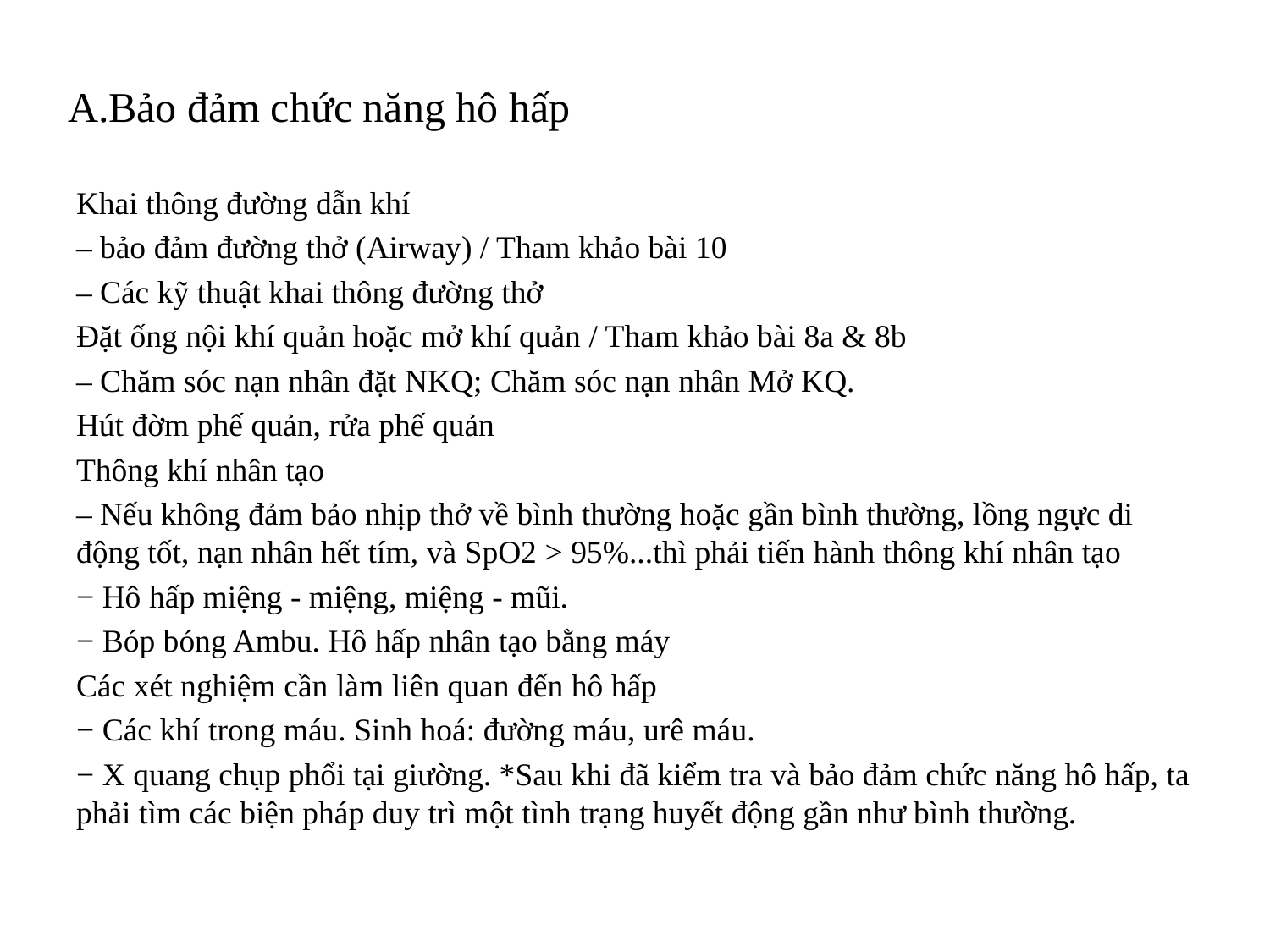

# A.Bảo đảm chức năng hô hấp
Khai thông đường dẫn khí
– bảo đảm đường thở (Airway) / Tham khảo bài 10
– Các kỹ thuật khai thông đường thở
Đặt ống nội khí quản hoặc mở khí quản / Tham khảo bài 8a & 8b
– Chăm sóc nạn nhân đặt NKQ; Chăm sóc nạn nhân Mở KQ.
Hút đờm phế quản, rửa phế quản
Thông khí nhân tạo
– Nếu không đảm bảo nhịp thở về bình thường hoặc gần bình thường, lồng ngực di động tốt, nạn nhân hết tím, và SpO2 > 95%...thì phải tiến hành thông khí nhân tạo
− Hô hấp miệng - miệng, miệng - mũi.
− Bóp bóng Ambu. Hô hấp nhân tạo bằng máy
Các xét nghiệm cần làm liên quan đến hô hấp
− Các khí trong máu. Sinh hoá: đường máu, urê máu.
− X quang chụp phổi tại giường. *Sau khi đã kiểm tra và bảo đảm chức năng hô hấp, ta phải tìm các biện pháp duy trì một tình trạng huyết động gần như bình thường.